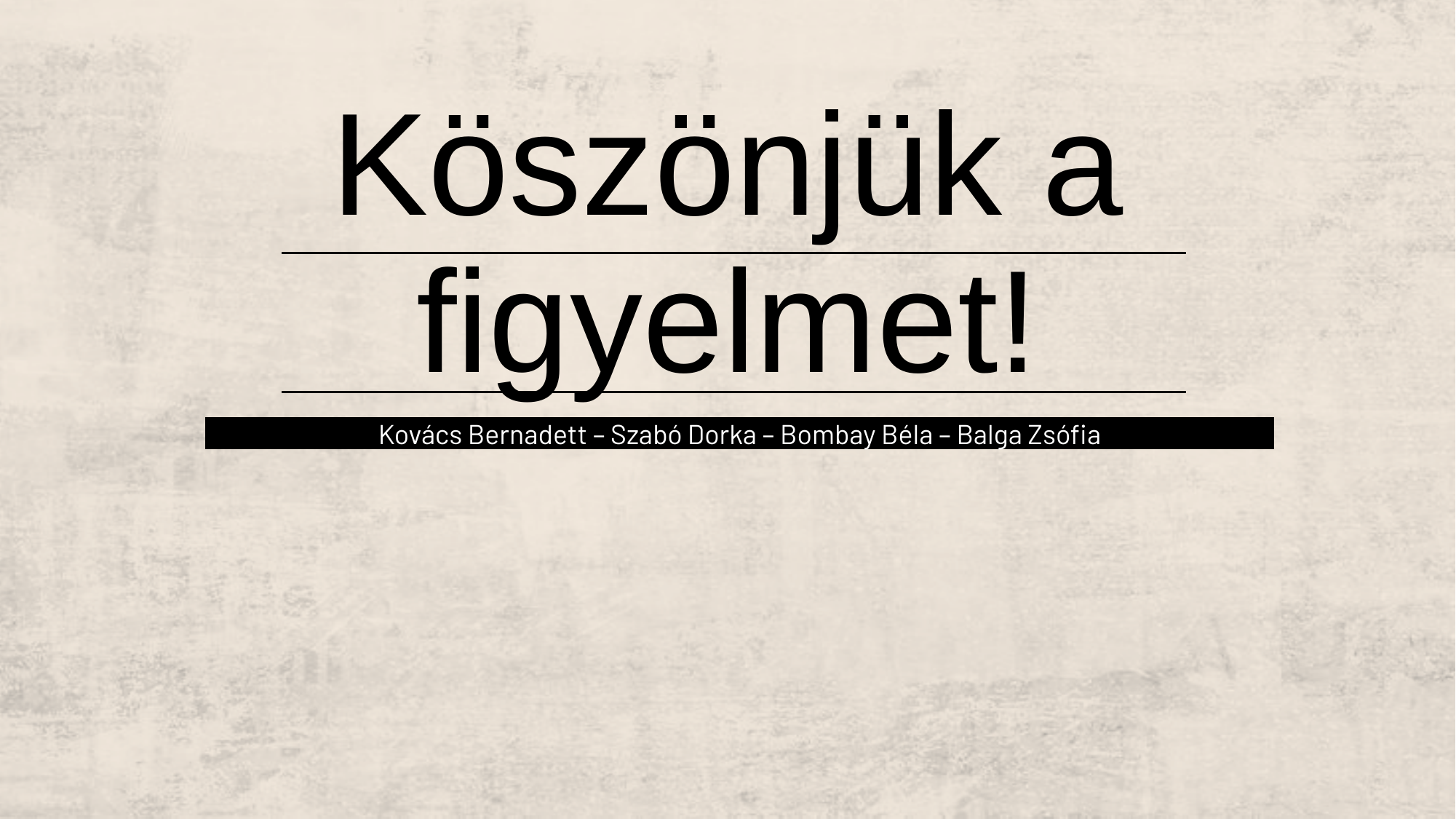

# Köszönjük a figyelmet!
Kovács Bernadett – Szabó Dorka – Bombay Béla – Balga Zsófia